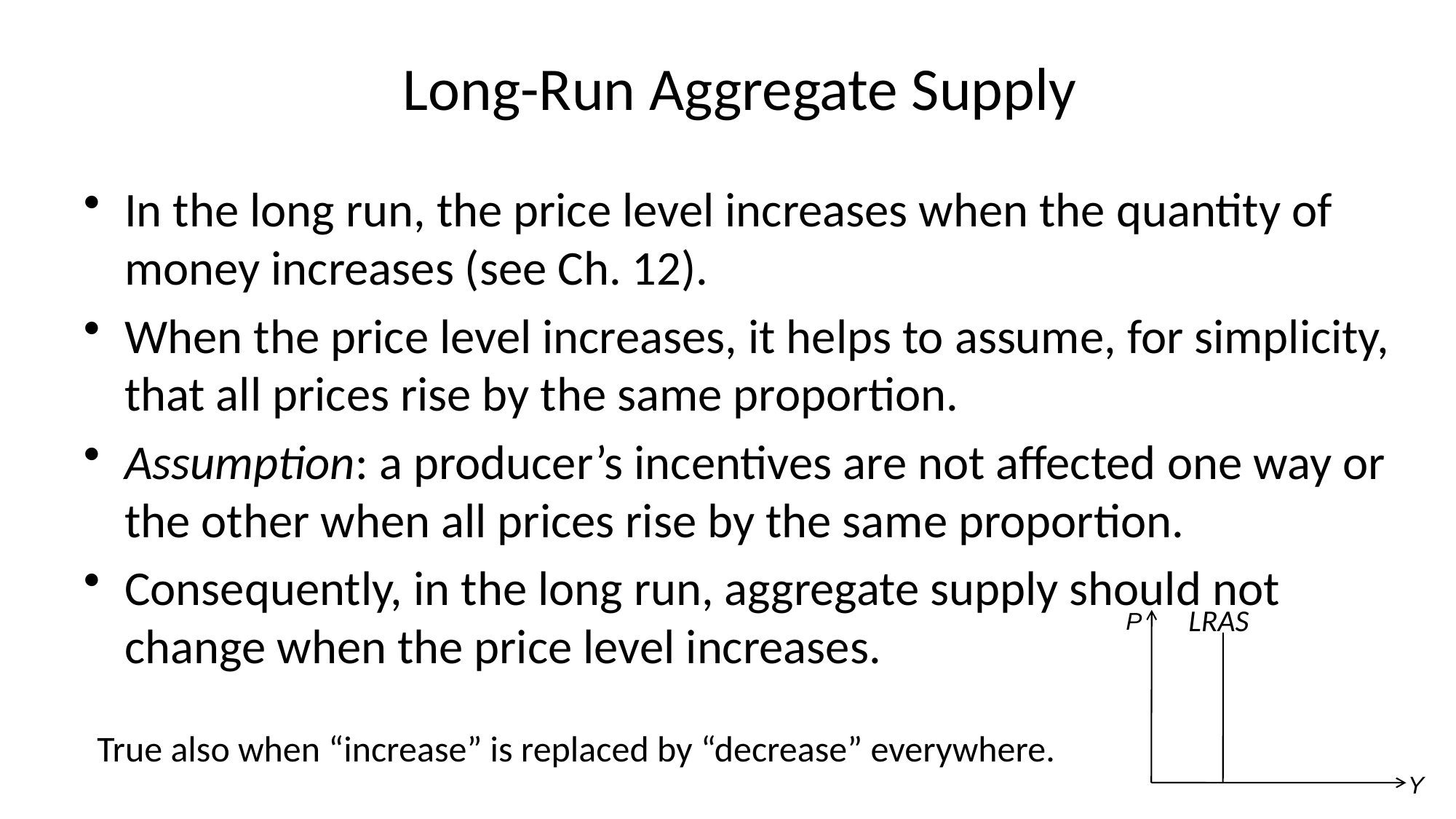

# Long-Run Aggregate Supply
In the long run, the price level increases when the quantity of money increases (see Ch. 12).
When the price level increases, it helps to assume, for simplicity, that all prices rise by the same proportion.
Assumption: a producer’s incentives are not affected one way or the other when all prices rise by the same proportion.
Consequently, in the long run, aggregate supply should not change when the price level increases.
LRAS
P
Y
True also when “increase” is replaced by “decrease” everywhere.